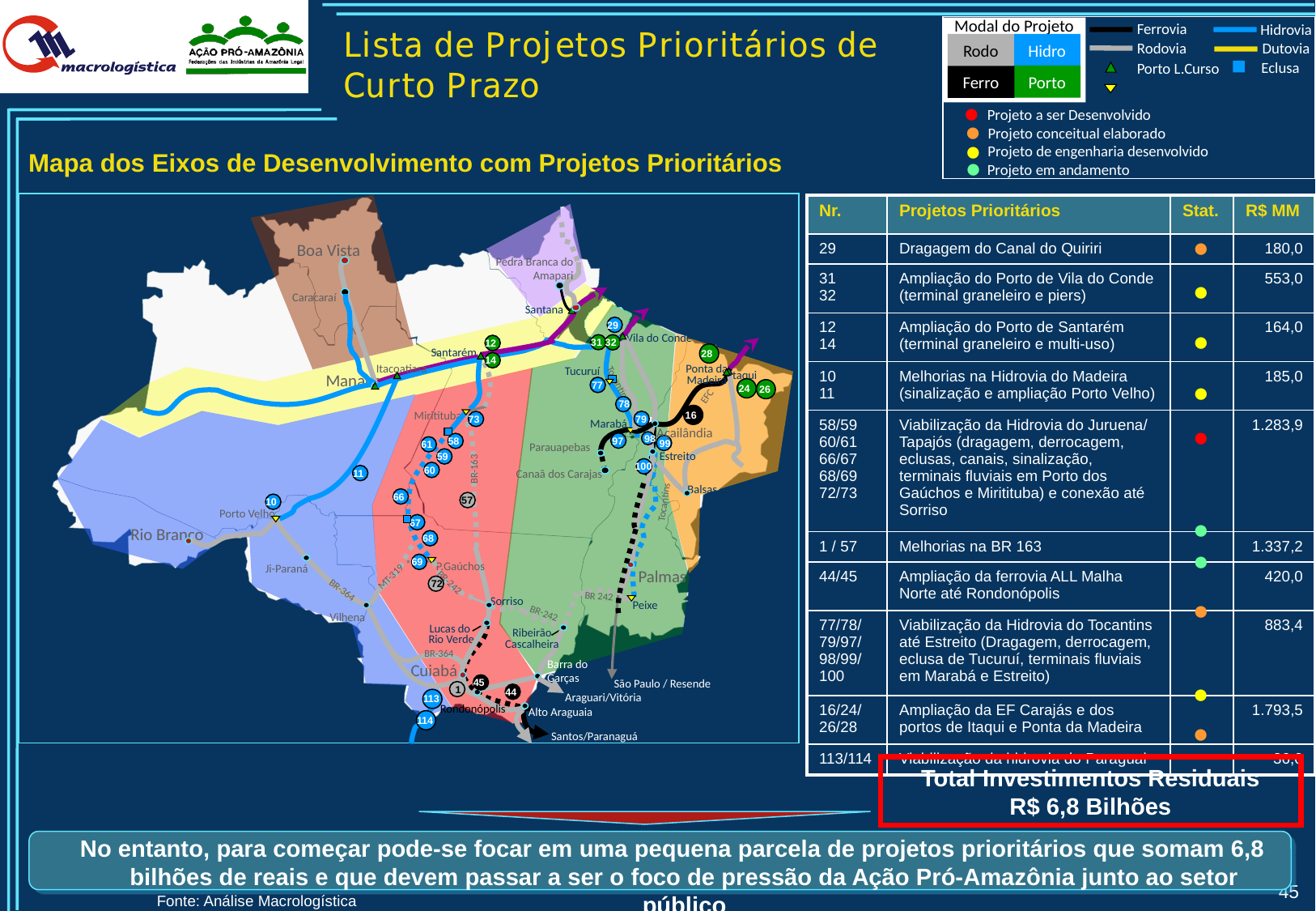

Modal do Projeto

Ferrovia
Hidrovia
Lista de Projetos Prioritários de Curto Prazo

Rodo
Hidro
Rodovia
Dutovia

Eclusa
Porto L.Curso

Porto
Ferro

●
Projeto a ser Desenvolvido
●
Projeto conceitual elaborado
●
Projeto de engenharia desenvolvido
●

Mapa dos Eixos de Desenvolvimento com Projetos Prioritários
Projeto em andamento

| Nr. | Projetos Prioritários | Stat. | R$ MM |
| --- | --- | --- | --- |
| 29 | Dragagem do Canal do Quiriri |  | 180,0 |
| 31 32 | Ampliação do Porto de Vila do Conde (terminal graneleiro e piers) |  | 553,0 |
| 12 14 | Ampliação do Porto de Santarém (terminal graneleiro e multi-uso) |  | 164,0 |
| 10 11 | Melhorias na Hidrovia do Madeira (sinalização e ampliação Porto Velho) |  | 185,0 |
| 58/59 60/61 66/67 68/69 72/73 | Viabilização da Hidrovia do Juruena/ Tapajós (dragagem, derrocagem, eclusas, canais, sinalização, terminais fluviais em Porto dos Gaúchos e Miritituba) e conexão até Sorriso |  | 1.283,9 |
| 1 / 57 | Melhorias na BR 163 |  | 1.337,2 |
| 44/45 | Ampliação da ferrovia ALL Malha Norte até Rondonópolis |  | 420,0 |
| 77/78/ 79/97/ 98/99/ 100 | Viabilização da Hidrovia do Tocantins até Estreito (Dragagem, derrocagem, eclusa de Tucuruí, terminais fluviais em Marabá e Estreito) |  | 883,4 |
| 16/24/ 26/28 | Ampliação da EF Carajás e dos portos de Itaqui e Ponta da Madeira |  | 1.793,5 |
| 113/114 | Viabilização da hidrovia do Paraguai |  | 36,0 |

●
Boa Vista

Pedra Branca do Amapari

●

Caracaraí

Santana

29
●

Vila do Conde
31
32
12

Santarém

28

14

Tucuruí

Itacoatiara
Ponta da Madeira

●
Manaus
Itaqui

Tocantins

 77

24

 26

EFC

  78
16

Miritituba

 79
73

●
Marabá

Açailândia

  98
 97
58

  99
61
Parauapebas

Estreito
59

BR-163
 100

60
11
Canaã dos Carajas

Balsas

66
Tocantins

 57
10

●
Porto Velho
67

Rio Branco

68
●

69

P.Gaúchos

Ji-Paraná

MT-319
Palmas
BR-242
  72
BR-364

●

BR 242

Sorriso
Peixe

BR-242
Vilhena

Lucas do
Rio Verde

Ribeirão Cascalheira

BR-364

Barra do Garças
Cuiabá
●

45
São Paulo / Resende

  1
44

 113
Araguari/Vitória

Rondonópolis

Alto Araguaia

●
 114
Santos/Paranaguá
Total Investimentos Residuais
R$ 6,8 Bilhões

No entanto, para começar pode-se focar em uma pequena parcela de projetos prioritários que somam 6,8 bilhões de reais e que devem passar a ser o foco de pressão da Ação Pró-Amazônia junto ao setor público
	Fonte: Análise Macrologística